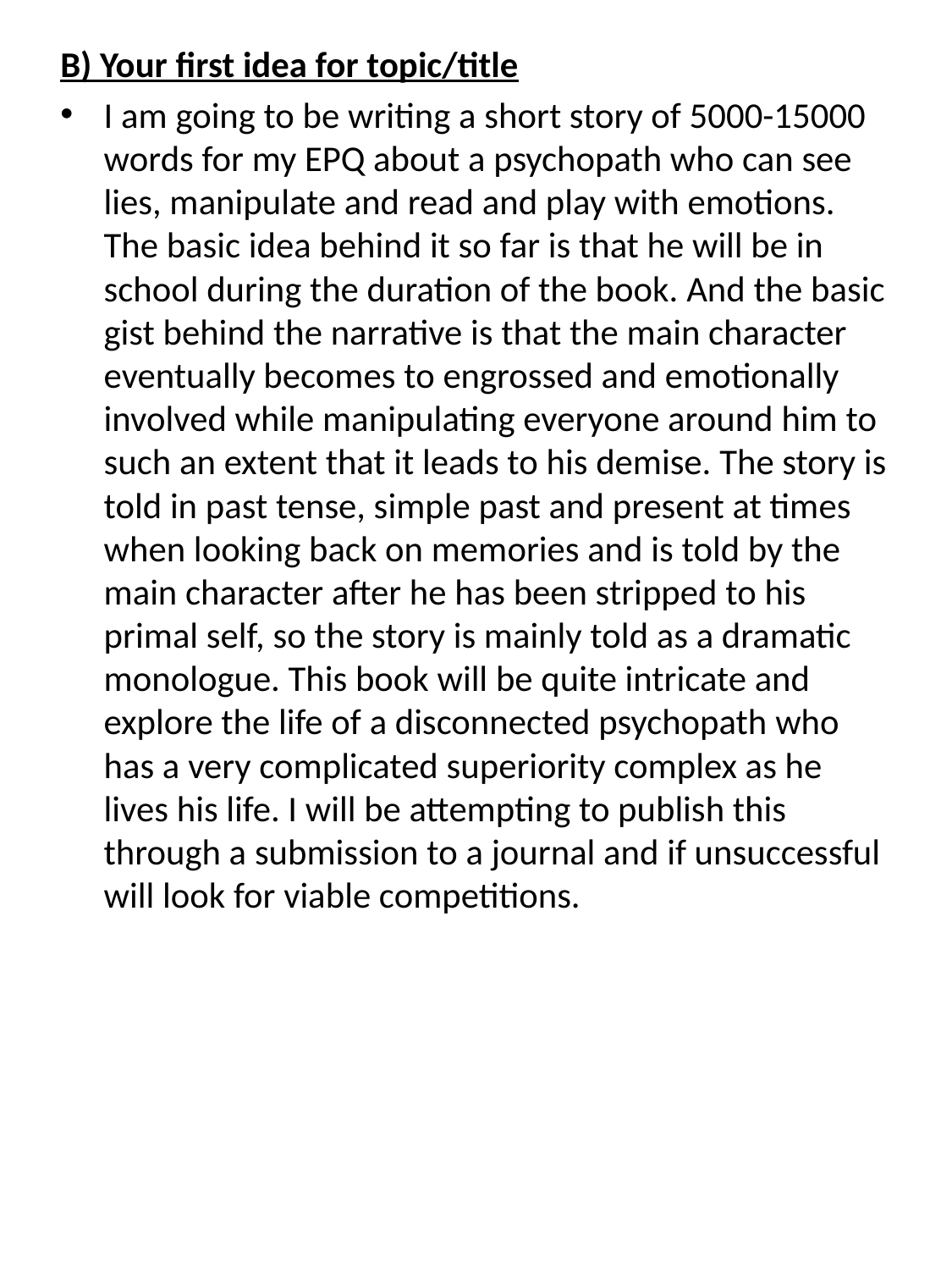

B) Your first idea for topic/title
I am going to be writing a short story of 5000-15000 words for my EPQ about a psychopath who can see lies, manipulate and read and play with emotions. The basic idea behind it so far is that he will be in school during the duration of the book. And the basic gist behind the narrative is that the main character eventually becomes to engrossed and emotionally involved while manipulating everyone around him to such an extent that it leads to his demise. The story is told in past tense, simple past and present at times when looking back on memories and is told by the main character after he has been stripped to his primal self, so the story is mainly told as a dramatic monologue. This book will be quite intricate and explore the life of a disconnected psychopath who has a very complicated superiority complex as he lives his life. I will be attempting to publish this through a submission to a journal and if unsuccessful will look for viable competitions.